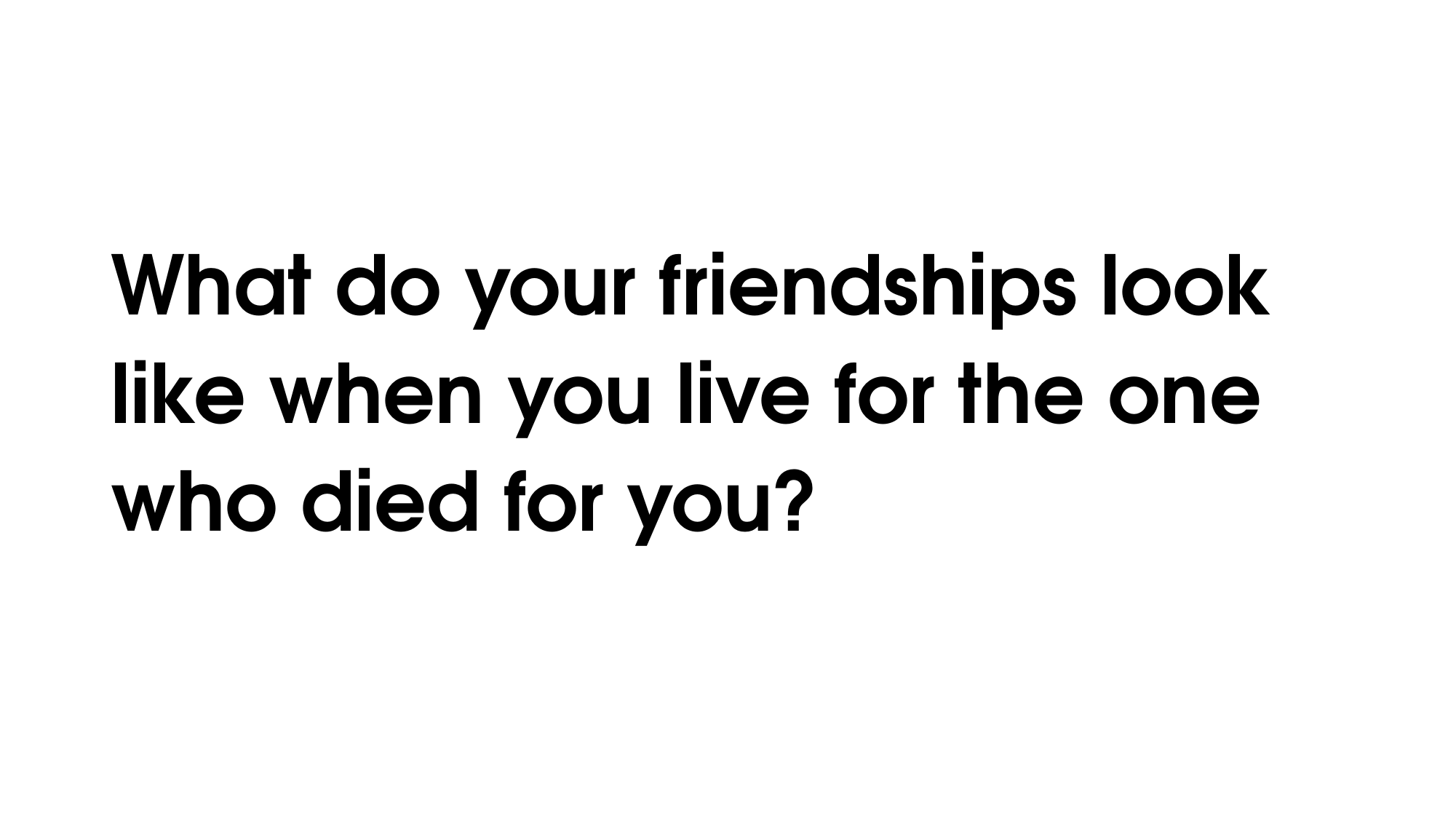

#
What do your friendships look like when you live for the one who died for you?